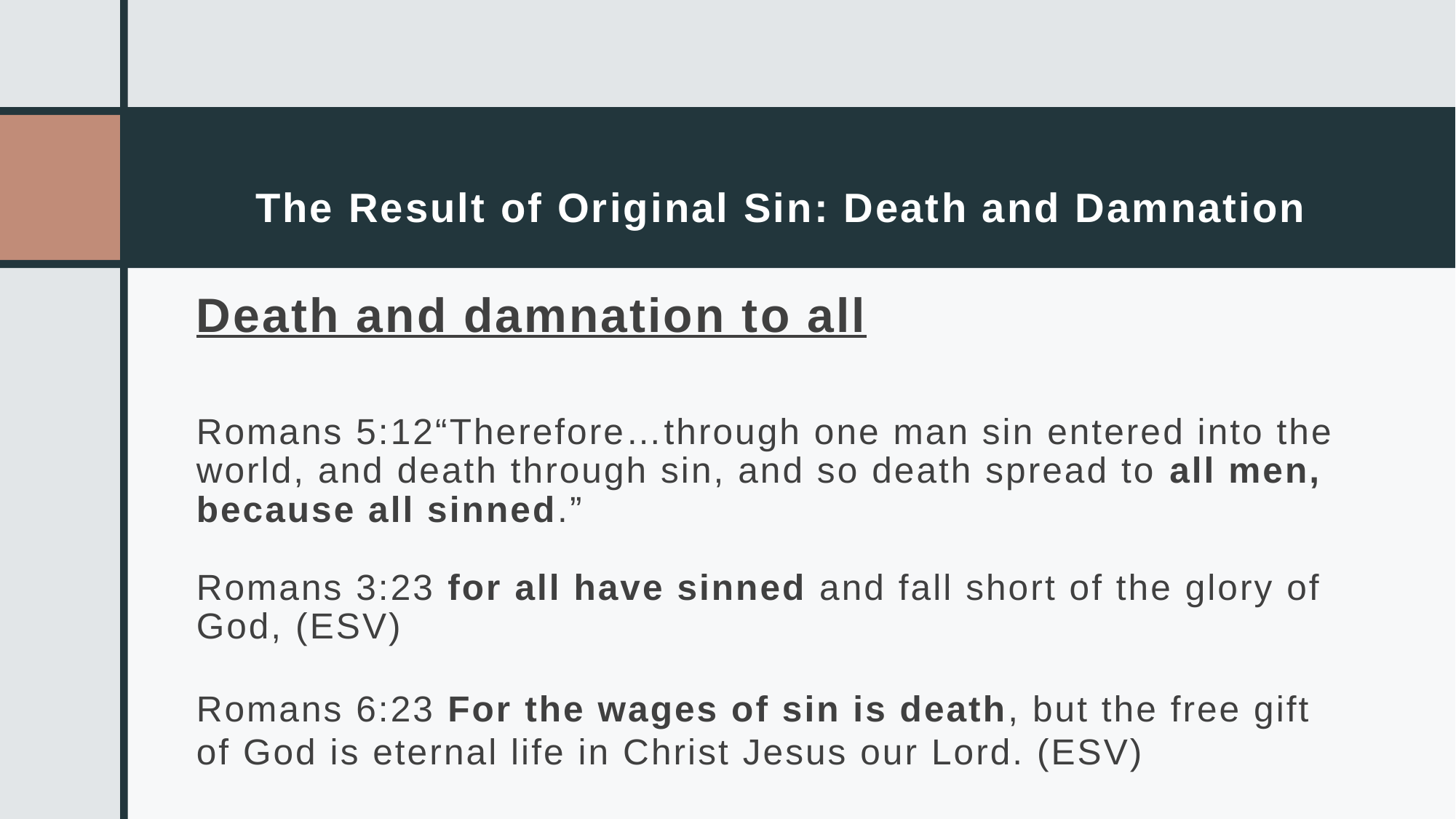

# The Result of Original Sin: Death and Damnation

Death and damnation to all

Romans 5:12“Therefore…through one man sin entered into the world, and death through sin, and so death spread to all men, because all sinned.”

Romans 3:23 for all have sinned and fall short of the glory of God, (ESV)

Romans 6:23 For the wages of sin is death, but the free gift of God is eternal life in Christ Jesus our Lord. (ESV)